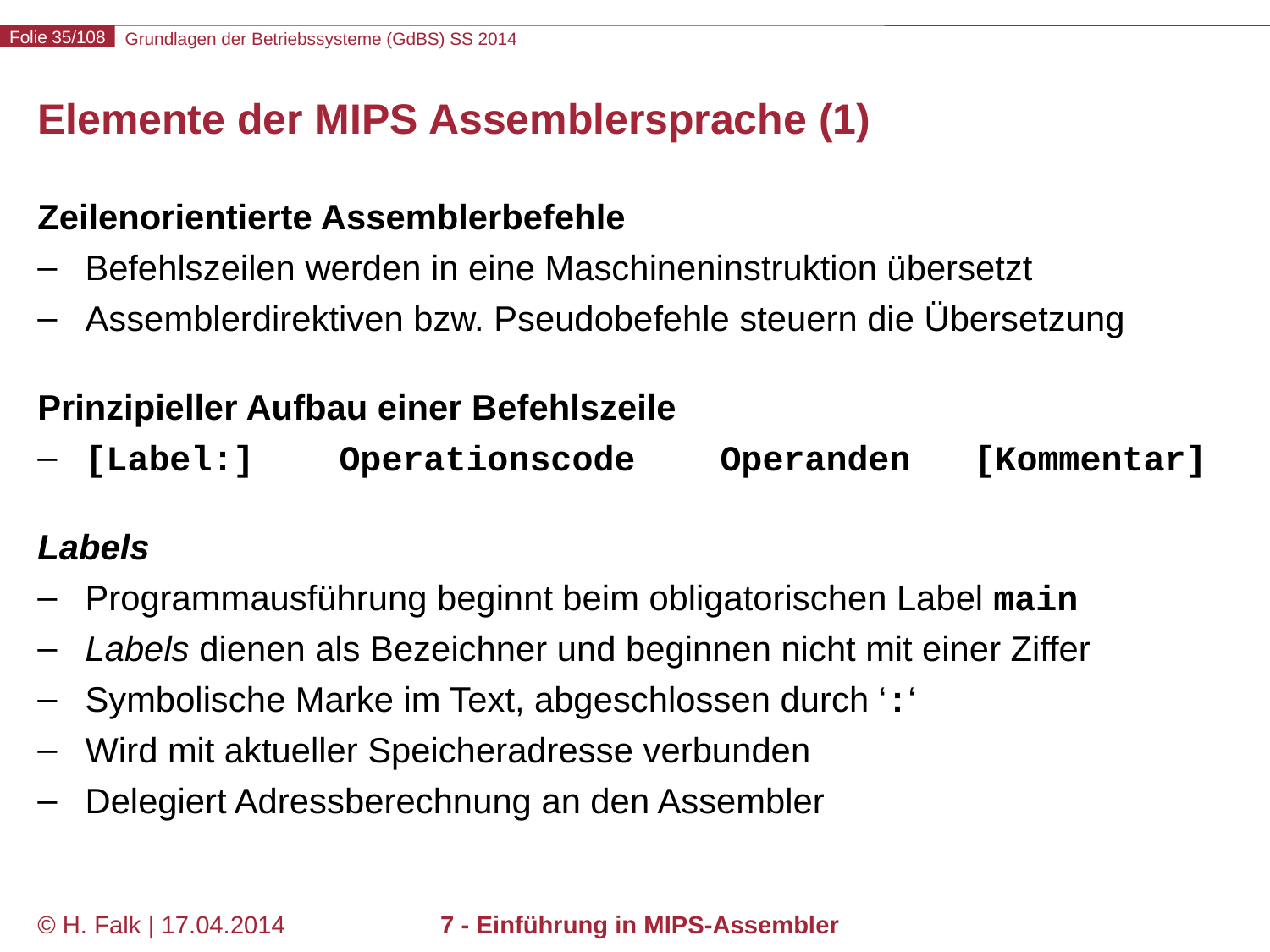

# Elemente der MIPS Assemblersprache (1)
Zeilenorientierte Assemblerbefehle
Befehlszeilen werden in eine Maschineninstruktion übersetzt
Assemblerdirektiven bzw. Pseudobefehle steuern die Übersetzung

Prinzipieller Aufbau einer Befehlszeile
[Label:]	Operationscode	Operanden	[Kommentar]

Labels
Programmausführung beginnt beim obligatorischen Label main
Labels dienen als Bezeichner und beginnen nicht mit einer Ziffer
Symbolische Marke im Text, abgeschlossen durch ‘:‘
Wird mit aktueller Speicheradresse verbunden
Delegiert Adressberechnung an den Assembler

© H. Falk | 17.04.2014
7 - Einführung in MIPS-Assembler